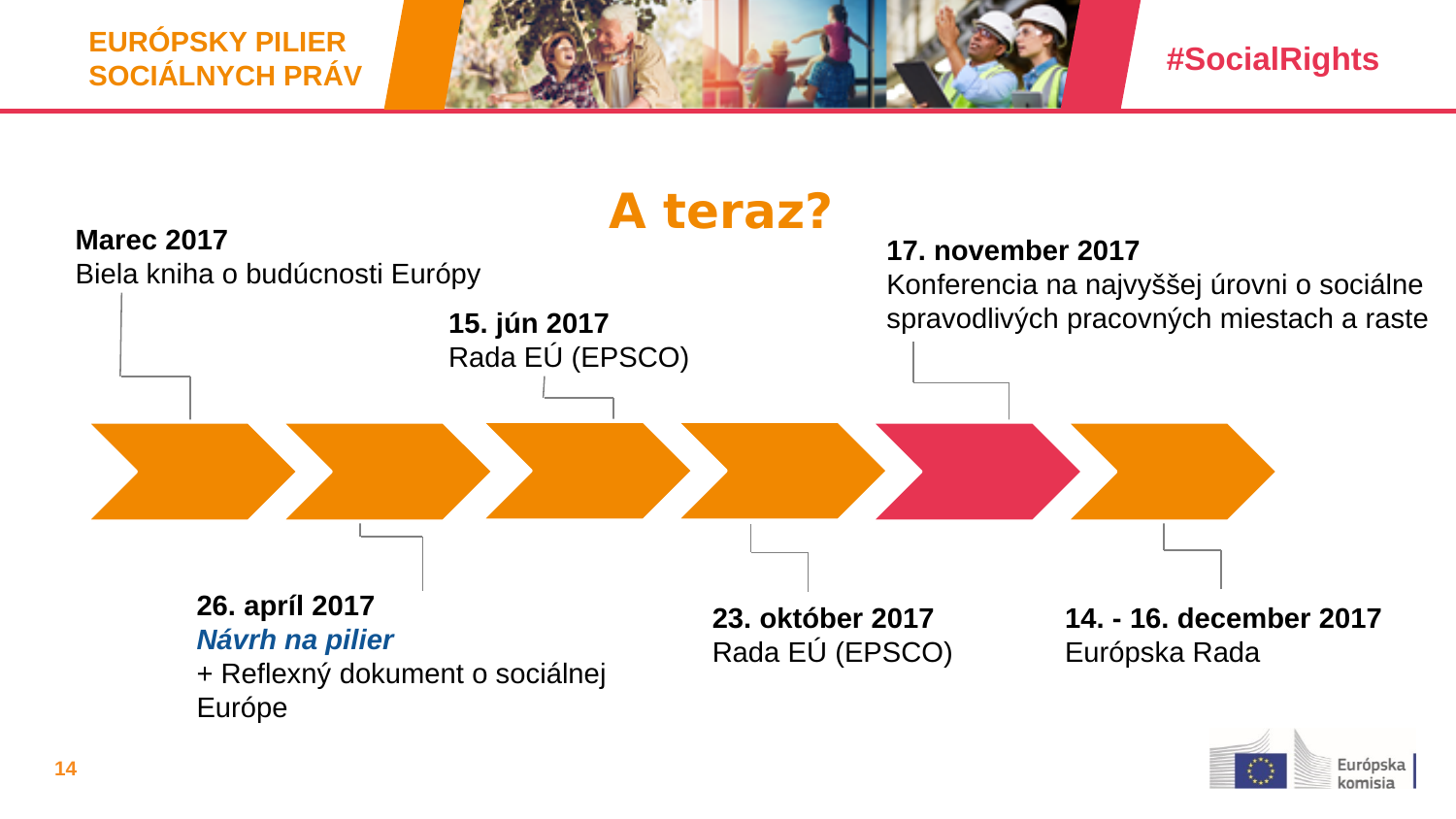

# A teraz?
Marec 2017
Biela kniha o budúcnosti Európy
17. november 2017
Konferencia na najvyššej úrovni o sociálne spravodlivých pracovných miestach a raste
15. jún 2017
Rada EÚ (EPSCO)

26. apríl 2017
Návrh na pilier
+ Reflexný dokument o sociálnej Európe
14. - 16. december 2017
Európska Rada
23. október 2017
Rada EÚ (EPSCO)